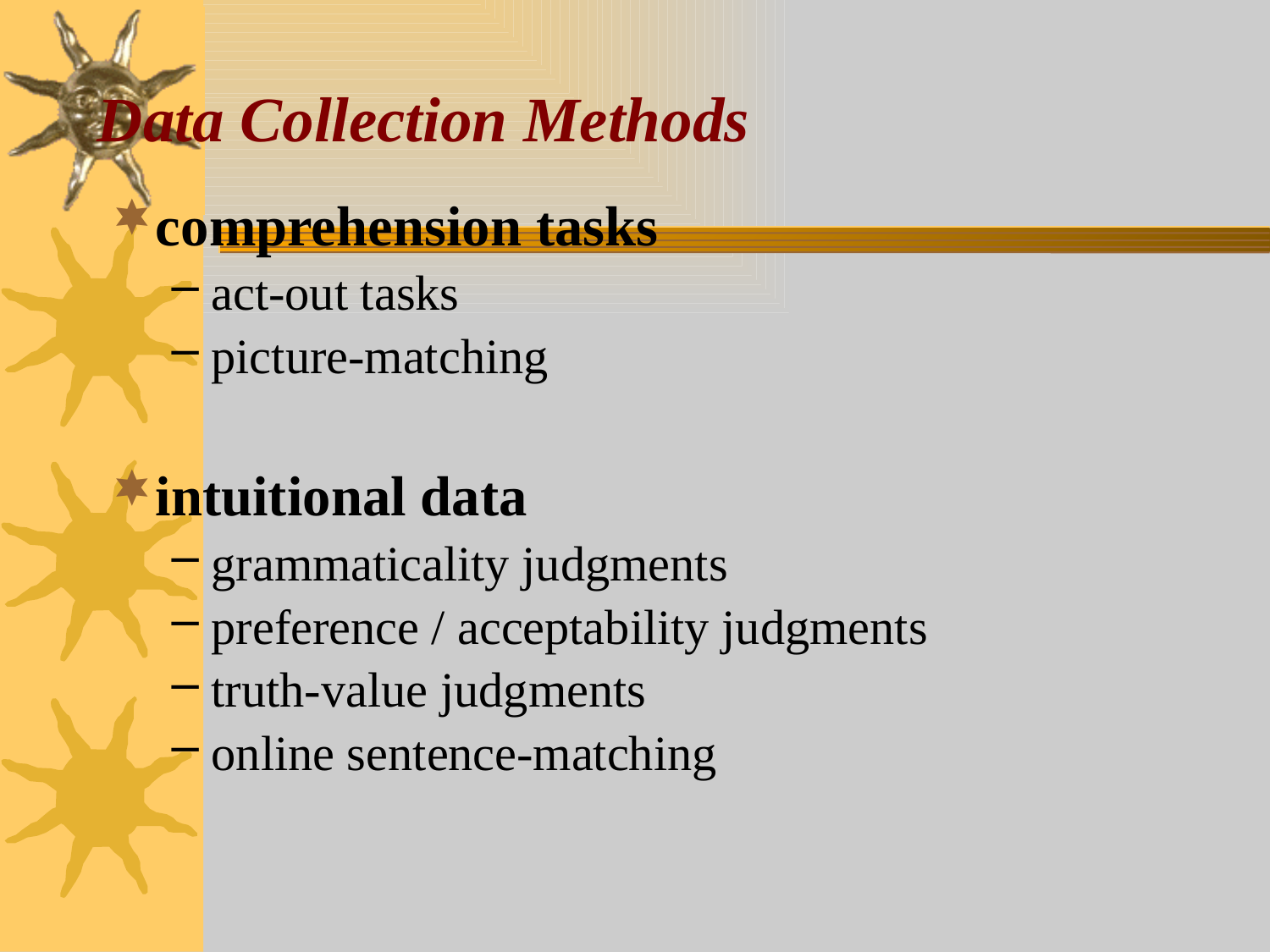

# Data Collection Methods
comprehension tasks
act-out tasks
picture-matching

intuitional data
grammaticality judgments
preference / acceptability judgments
truth-value judgments
online sentence-matching